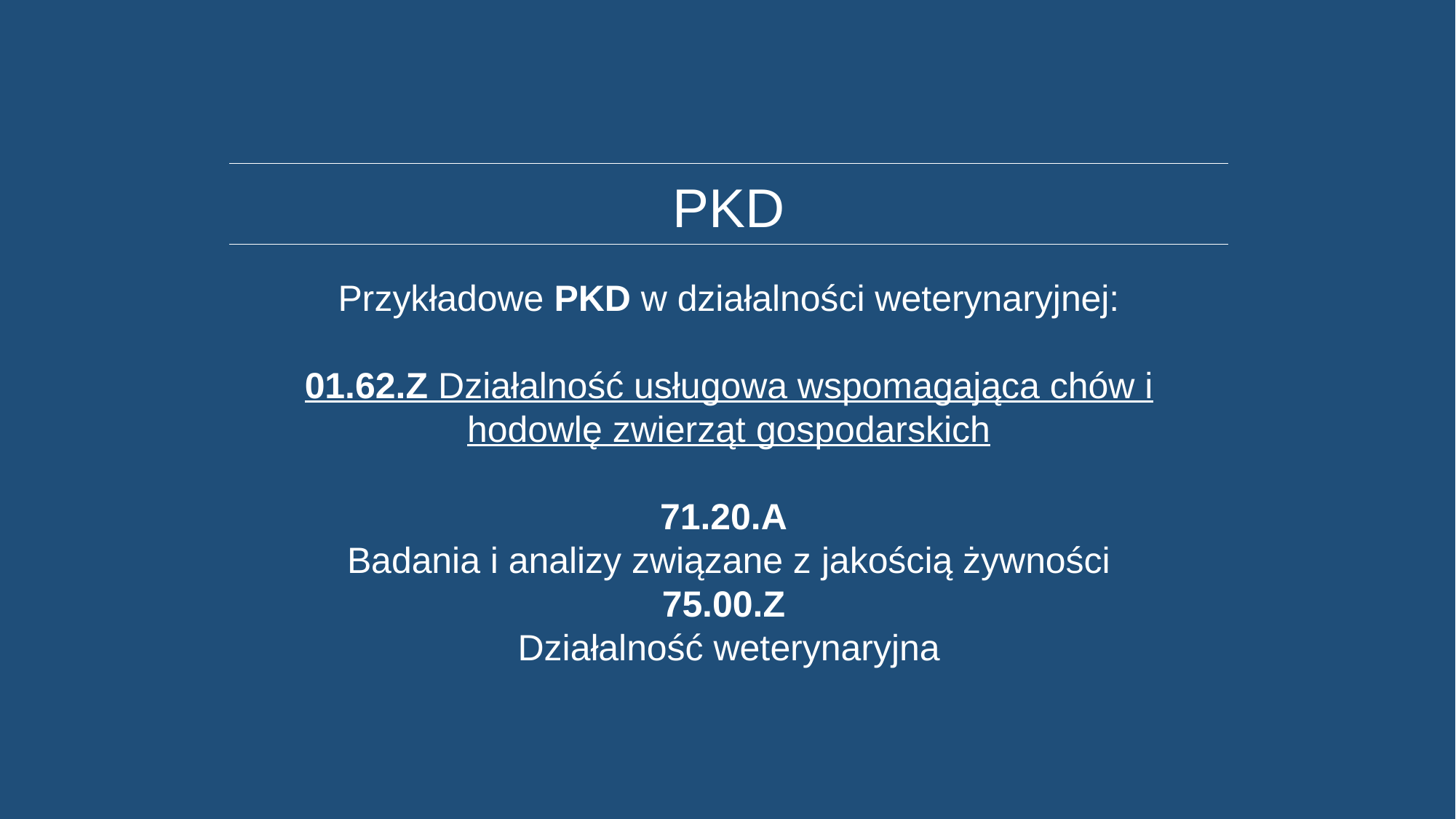

PKD
Przykładowe PKD w działalności weterynaryjnej:

01.62.Z Działalność usługowa wspomagająca chów i hodowlę zwierząt gospodarskich

71.20.A
Badania i analizy związane z jakością żywności
75.00.Z
Działalność weterynaryjna